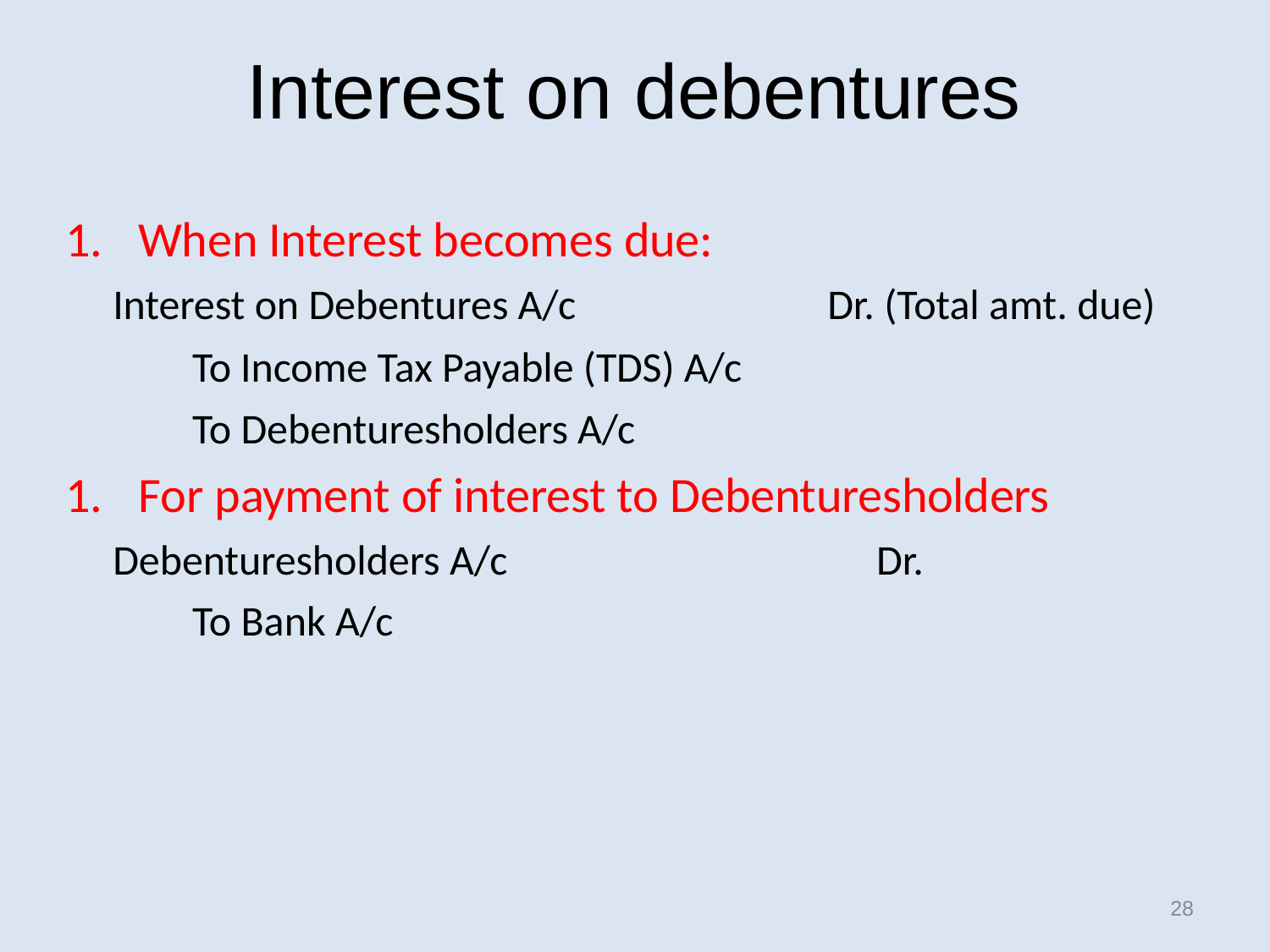

# Interest on debentures
1.	When Interest becomes due:
Interest on Debentures A/c
To Income Tax Payable (TDS) A/c  To Debenturesholders A/c
Dr. (Total amt. due)
1.	For payment of interest to Debenturesholders
Debenturesholders A/c	Dr.
To Bank A/c
28